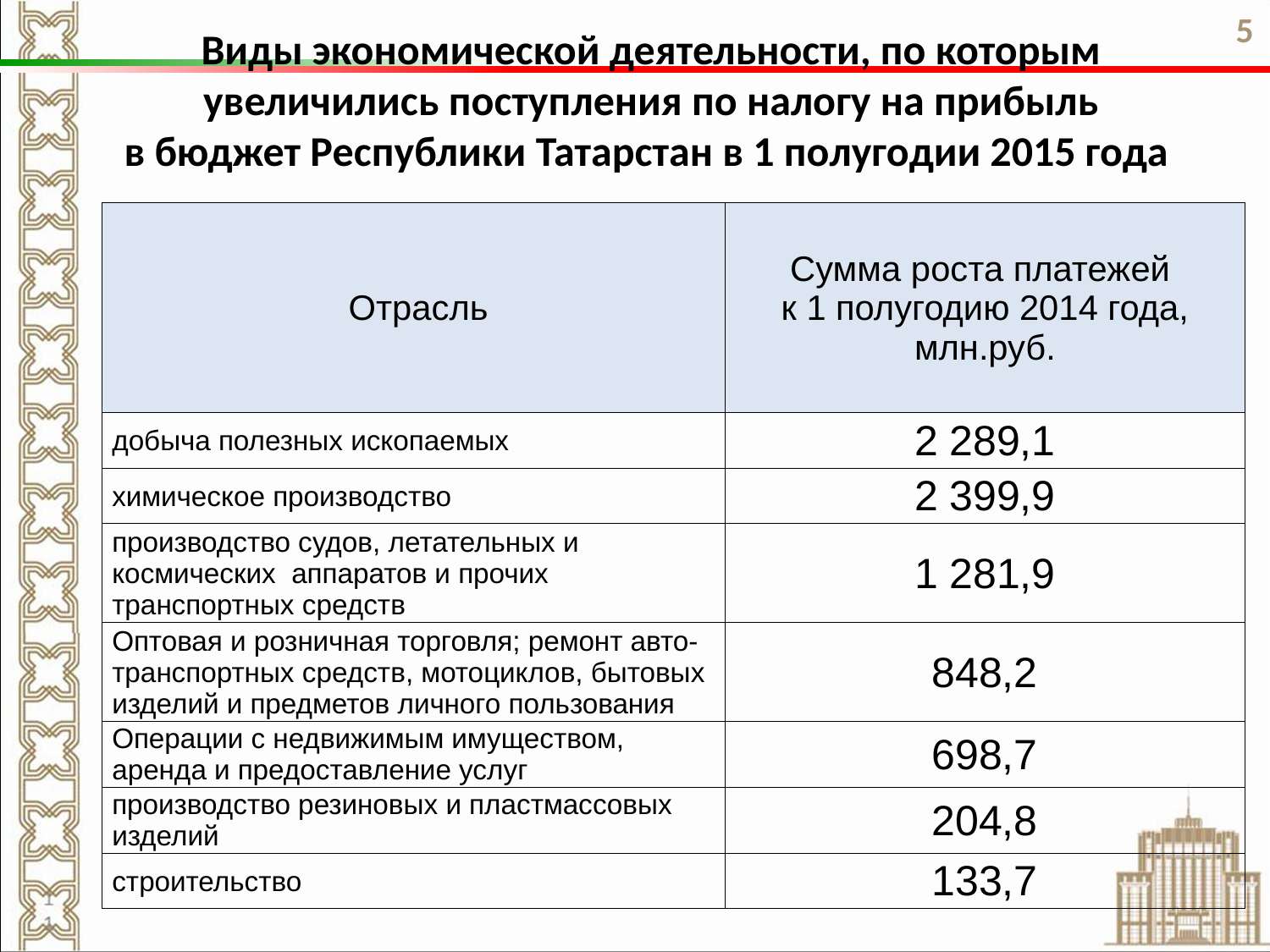

5
Виды экономической деятельности, по которым
 увеличились поступления по налогу на прибыль
в бюджет Республики Татарстан в 1 полугодии 2015 года
| Отрасль | Сумма роста платежей к 1 полугодию 2014 года, млн.руб. |
| --- | --- |
| добыча полезных ископаемых | 2 289,1 |
| химическое производство | 2 399,9 |
| производство судов, летательных и космических аппаратов и прочих транспортных средств | 1 281,9 |
| Оптовая и розничная торговля; ремонт авто-транспортных средств, мотоциклов, бытовых изделий и предметов личного пользования | 848,2 |
| Операции с недвижимым имуществом, аренда и предоставление услуг | 698,7 |
| производство резиновых и пластмассовых изделий | 204,8 |
| строительство | 133,7 |